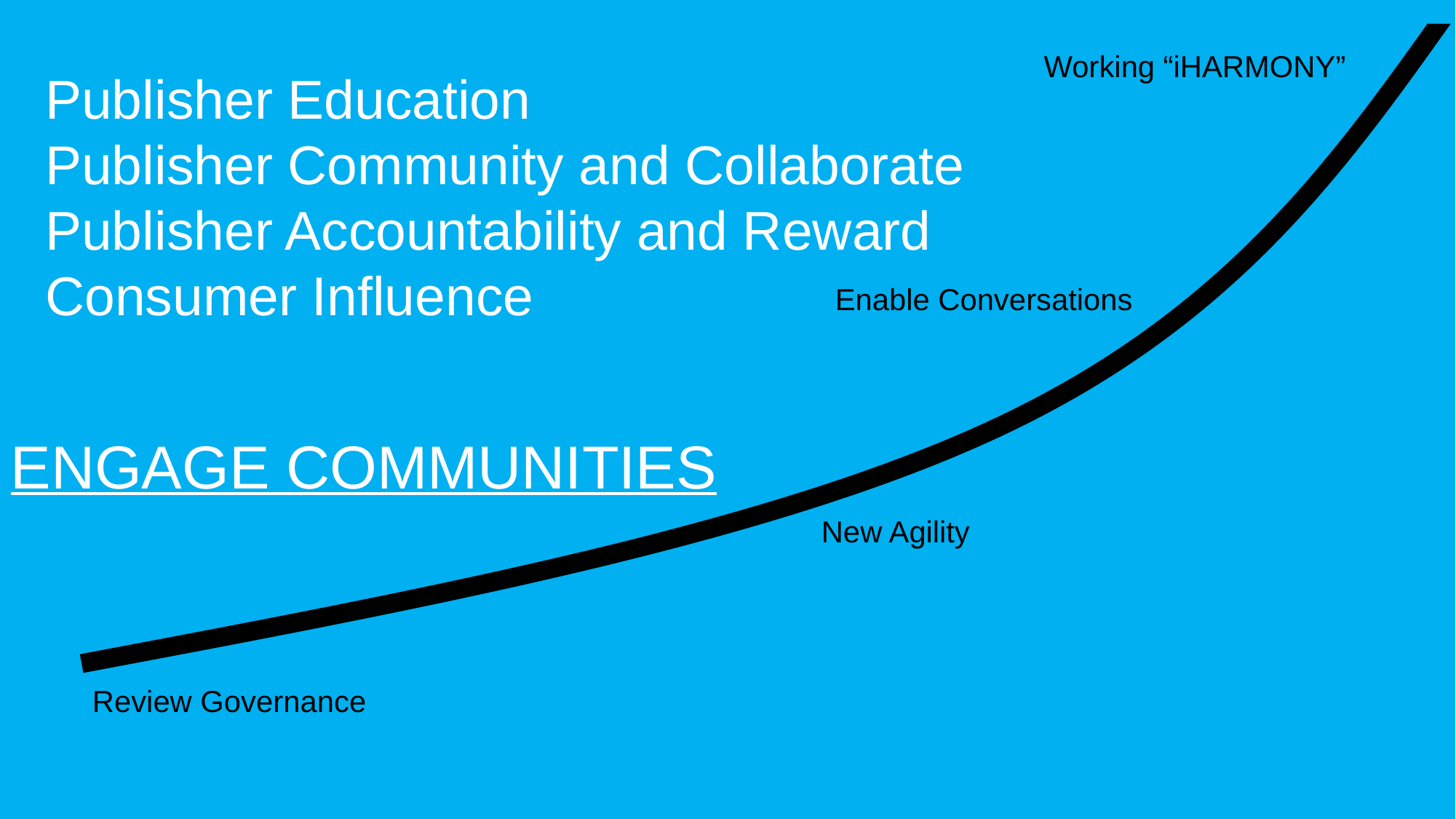

Working “iHARMONY”
Publisher Education
Publisher Community and Collaborate
Publisher Accountability and Reward
Consumer Influence
Enable Conversations
ENGAGE COMMUNITIES
New Agility
Review Governance